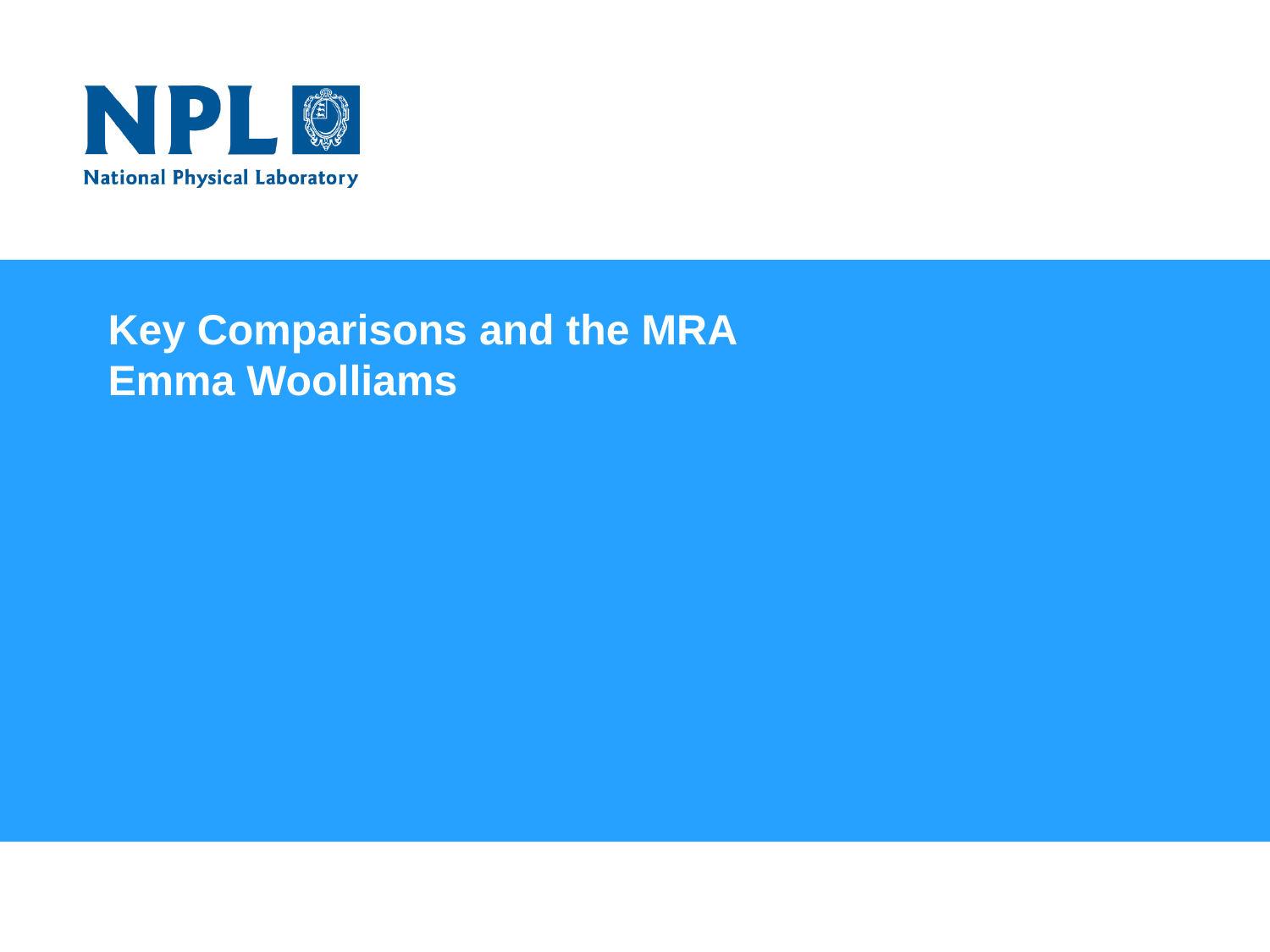

# Key Comparisons and the MRA Emma Woolliams
Welcome to the National Physical Laboratory